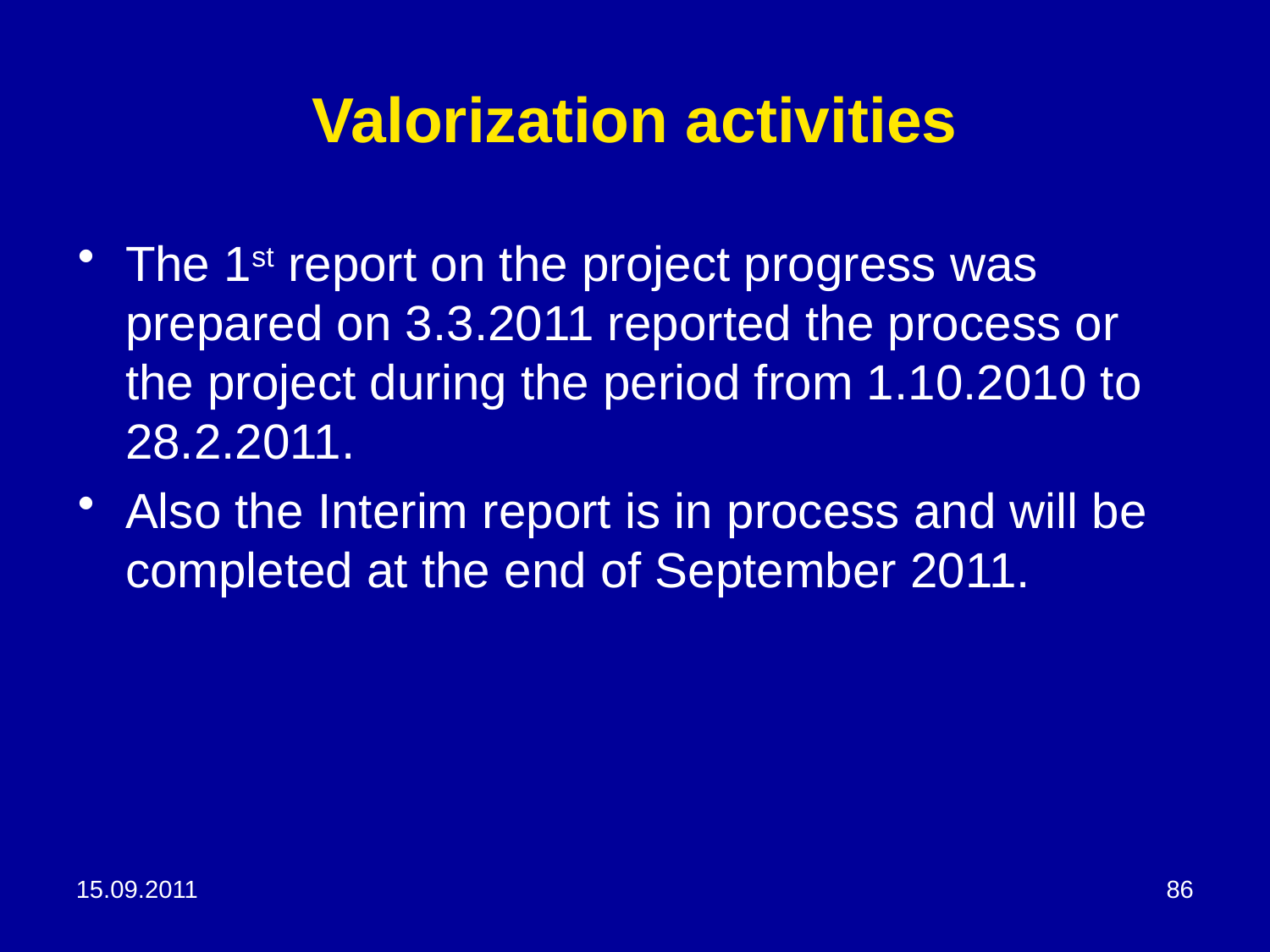

# Valorization activities
The 1st report on the project progress was prepared on 3.3.2011 reported the process or the project during the period from 1.10.2010 to 28.2.2011.
Also the Interim report is in process and will be completed at the end of September 2011.
15.09.2011

86